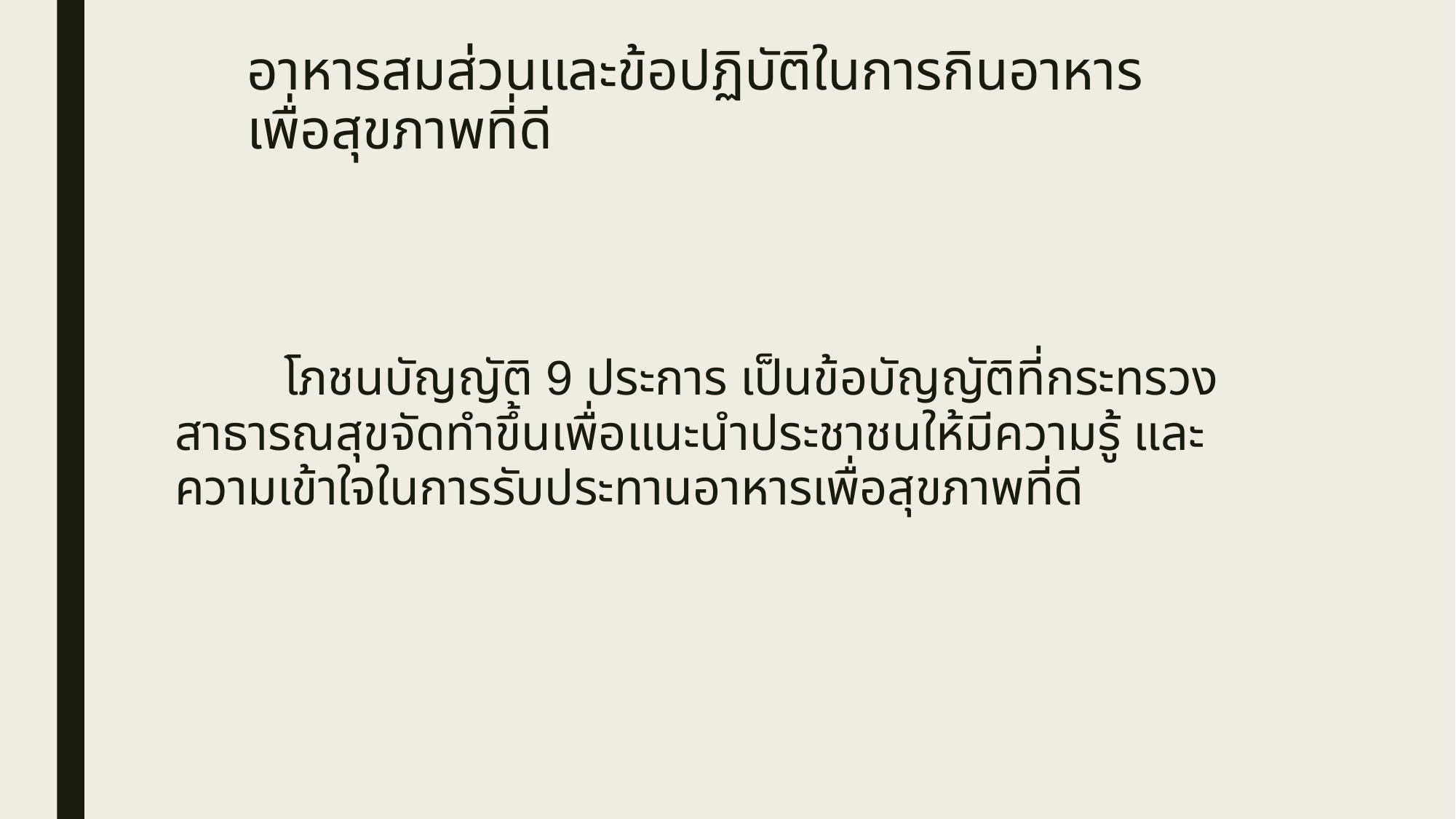

# อาหารสมส่วนและข้อปฏิบัติในการกินอาหารเพื่อสุขภาพที่ดี

	โภชนบัญญัติ 9 ประการ เป็นข้อบัญญัติที่กระทรวงสาธารณสุขจัดทำขึ้นเพื่อแนะนำประชาชนให้มีความรู้ และความเข้าใจในการรับประทานอาหารเพื่อสุขภาพที่ดี